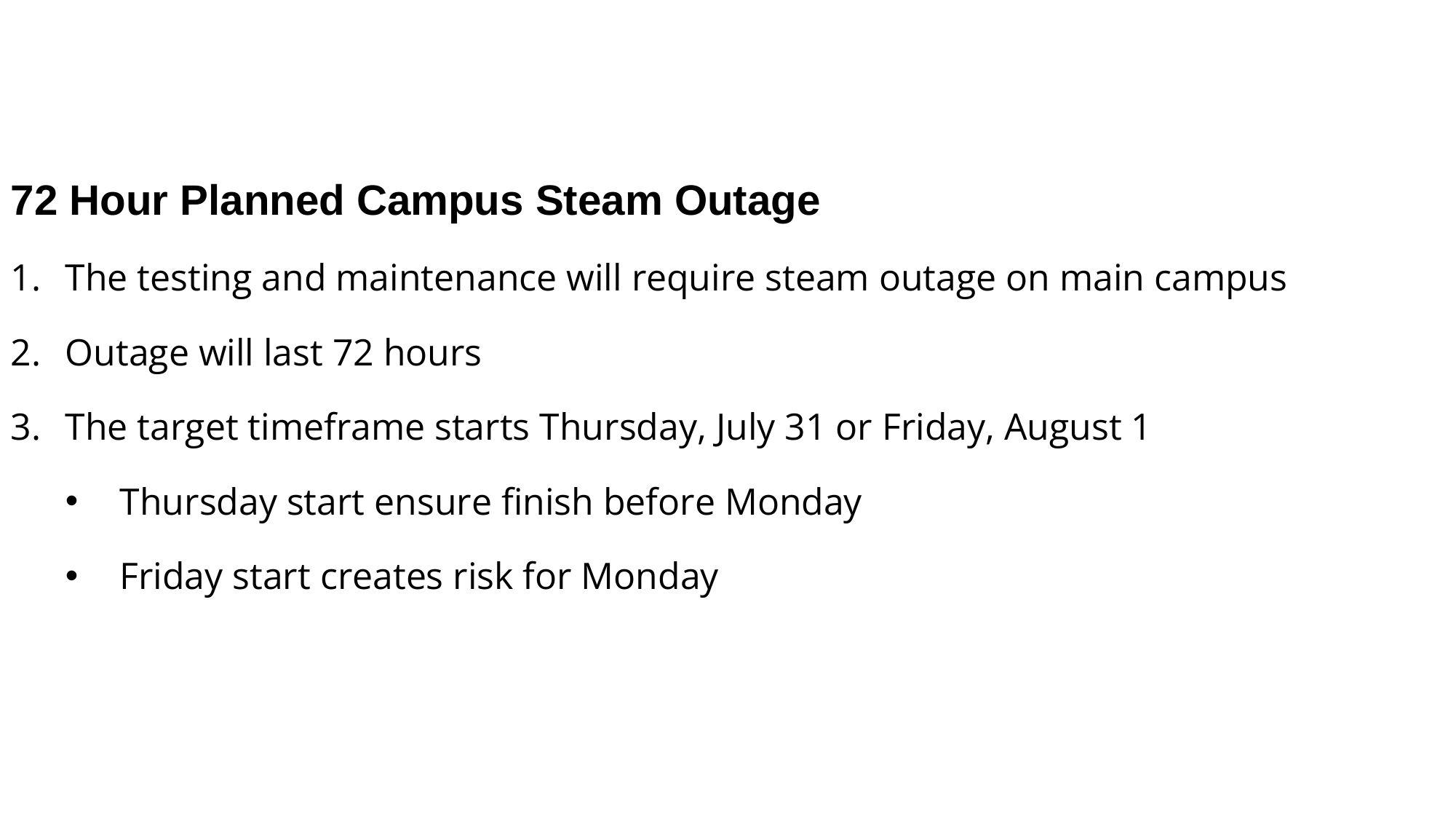

72 Hour Planned Campus Steam Outage
The testing and maintenance will require steam outage on main campus
Outage will last 72 hours
The target timeframe starts Thursday, July 31 or Friday, August 1
Thursday start ensure finish before Monday
Friday start creates risk for Monday